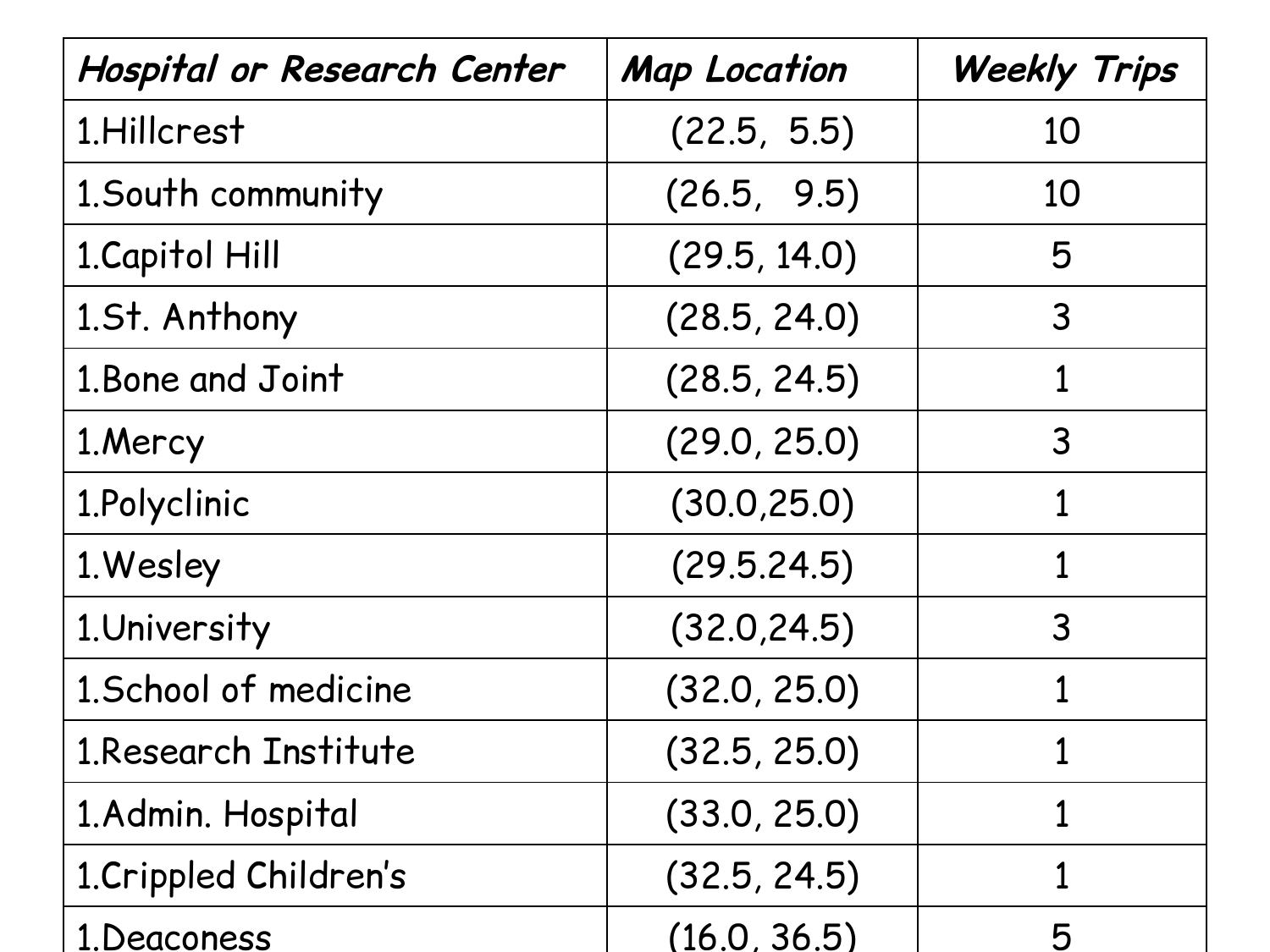

| Hospital or Research Center | Map Location | Weekly Trips |
| --- | --- | --- |
| Hillcrest | (22.5, 5.5) | 10 |
| South community | (26.5, 9.5) | 10 |
| Capitol Hill | (29.5, 14.0) | 5 |
| St. Anthony | (28.5, 24.0) | 3 |
| Bone and Joint | (28.5, 24.5) | 1 |
| Mercy | (29.0, 25.0) | 3 |
| Polyclinic | (30.0,25.0) | 1 |
| Wesley | (29.5.24.5) | 1 |
| University | (32.0,24.5) | 3 |
| School of medicine | (32.0, 25.0) | 1 |
| Research Institute | (32.5, 25.0) | 1 |
| Admin. Hospital | (33.0, 25.0) | 1 |
| Crippled Children’s | (32.5, 24.5) | 1 |
| Deaconess | (16.0, 36.5) | 5 |
| Baptist Memorial | (18.0, 37.5) | 4 |